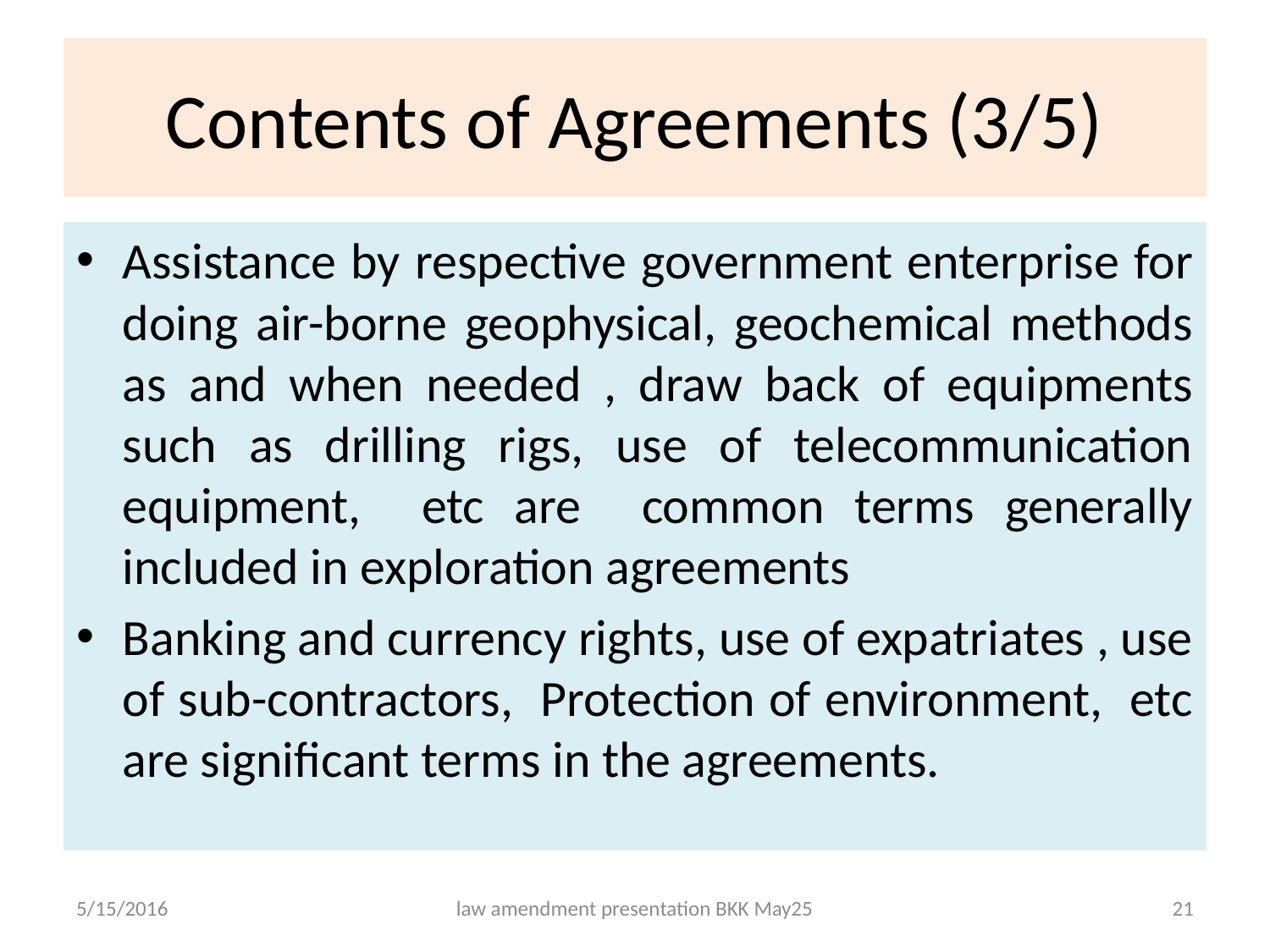

# Contents of Agreements (3/5)
Assistance by respective government enterprise for doing air-borne geophysical, geochemical methods as and when needed , draw back of equipments such as drilling rigs, use of telecommunication equipment,  etc are  common terms generally included in exploration agreements
Banking and currency rights, use of expatriates , use of sub-contractors,  Protection of environment,  etc are significant terms in the agreements.
5/15/2016
law amendment presentation BKK May25
21